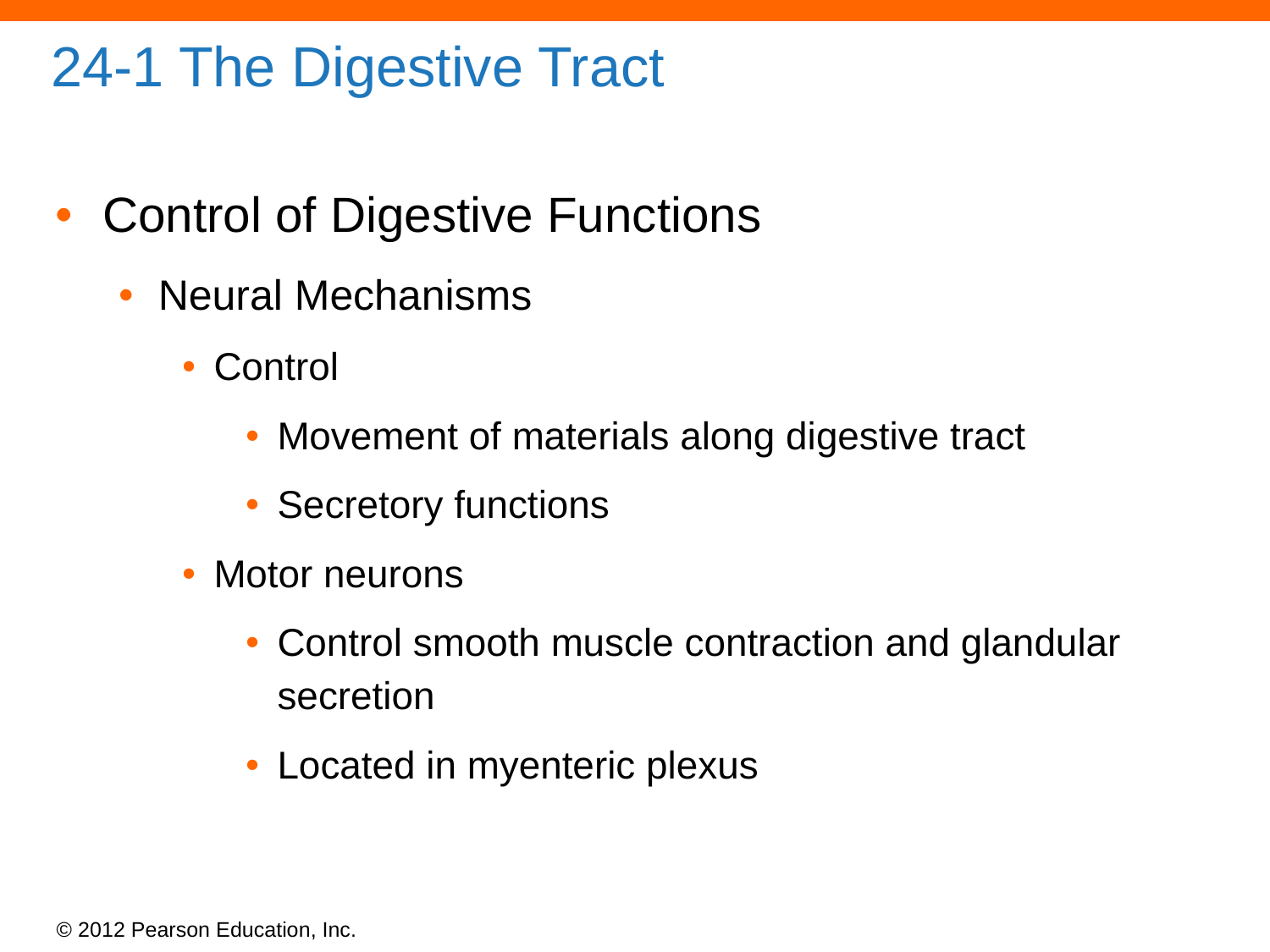

# 24-1 The Digestive Tract
Control of Digestive Functions
Neural Mechanisms
Control
Movement of materials along digestive tract
Secretory functions
Motor neurons
Control smooth muscle contraction and glandular secretion
Located in myenteric plexus